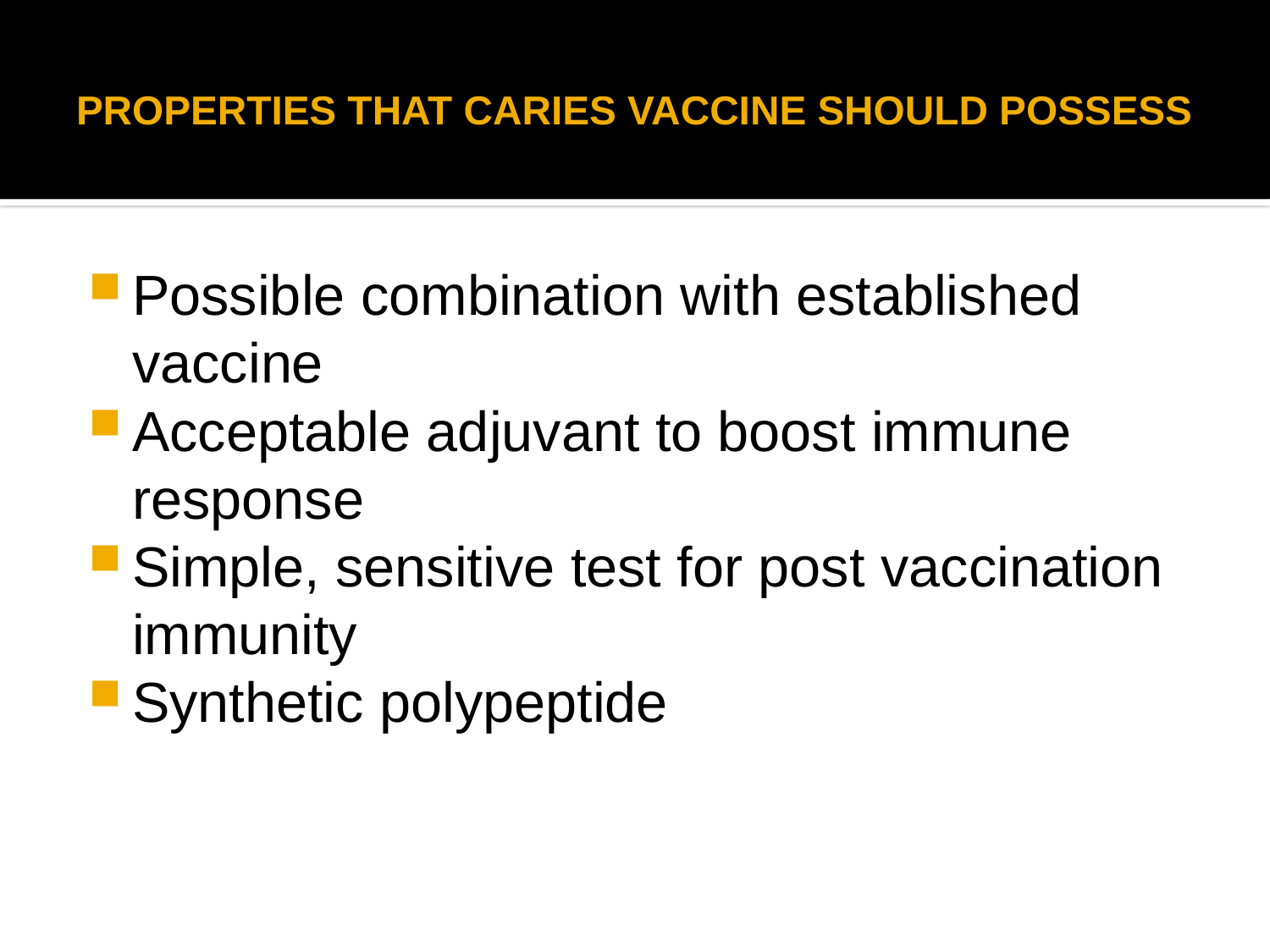

# PROPERTIES THAT CARIES VACCINE SHOULD POSSESS
Possible combination with established vaccine
Acceptable adjuvant to boost immune response
Simple, sensitive test for post vaccination immunity
Synthetic polypeptide